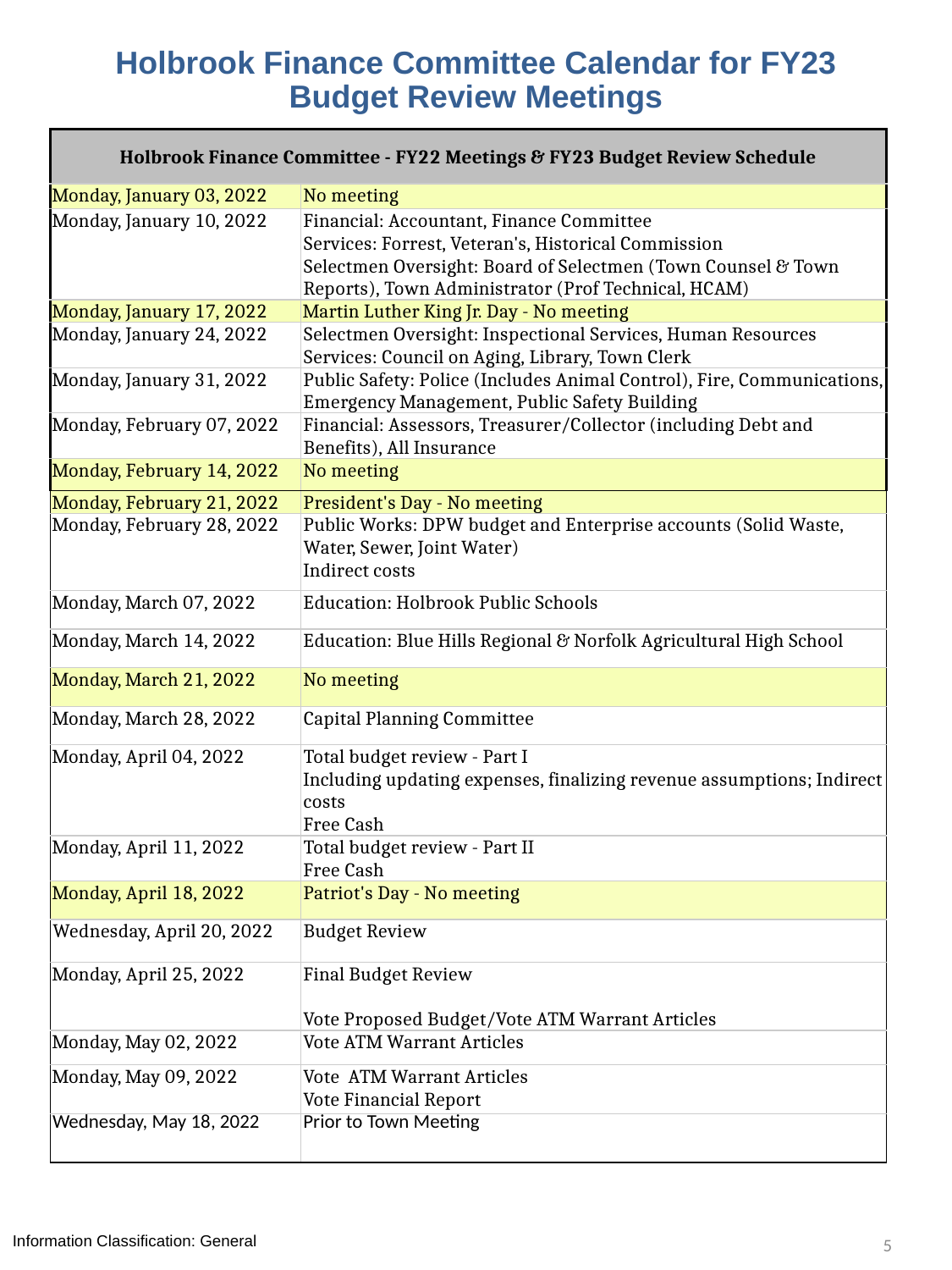

# Holbrook Finance Committee Calendar for FY23 Budget Review Meetings
| Holbrook Finance Committee - FY22 Meetings & FY23 Budget Review Schedule |  |
| --- | --- |
| Monday, January 03, 2022 | No meeting |
| Monday, January 10, 2022 | Financial: Accountant, Finance Committee Services: Forrest, Veteran's, Historical Commission Selectmen Oversight: Board of Selectmen (Town Counsel & Town Reports), Town Administrator (Prof Technical, HCAM) |
| Monday, January 17, 2022 | Martin Luther King Jr. Day - No meeting |
| Monday, January 24, 2022 | Selectmen Oversight: Inspectional Services, Human Resources Services: Council on Aging, Library, Town Clerk |
| Monday, January 31, 2022 | Public Safety: Police (Includes Animal Control), Fire, Communications, Emergency Management, Public Safety Building |
| Monday, February 07, 2022 | Financial: Assessors, Treasurer/Collector (including Debt and Benefits), All Insurance |
| Monday, February 14, 2022 | No meeting |
| Monday, February 21, 2022 | President's Day - No meeting |
| Monday, February 28, 2022 | Public Works: DPW budget and Enterprise accounts (Solid Waste, Water, Sewer, Joint Water) Indirect costs |
| Monday, March 07, 2022 | Education: Holbrook Public Schools |
| Monday, March 14, 2022 | Education: Blue Hills Regional & Norfolk Agricultural High School |
| Monday, March 21, 2022 | No meeting |
| Monday, March 28, 2022 | Capital Planning Committee |
| Monday, April 04, 2022 | Total budget review - Part I Including updating expenses, finalizing revenue assumptions; Indirect costs Free Cash |
| Monday, April 11, 2022 | Total budget review - Part II Free Cash |
| Monday, April 18, 2022 | Patriot's Day - No meeting |
| Wednesday, April 20, 2022 | Budget Review |
| Monday, April 25, 2022 | Final Budget Review Vote Proposed Budget/Vote ATM Warrant Articles |
| Monday, May 02, 2022 | Vote ATM Warrant Articles |
| Monday, May 09, 2022 | Vote ATM Warrant Articles Vote Financial Report |
| Wednesday, May 18, 2022 | Prior to Town Meeting |
5